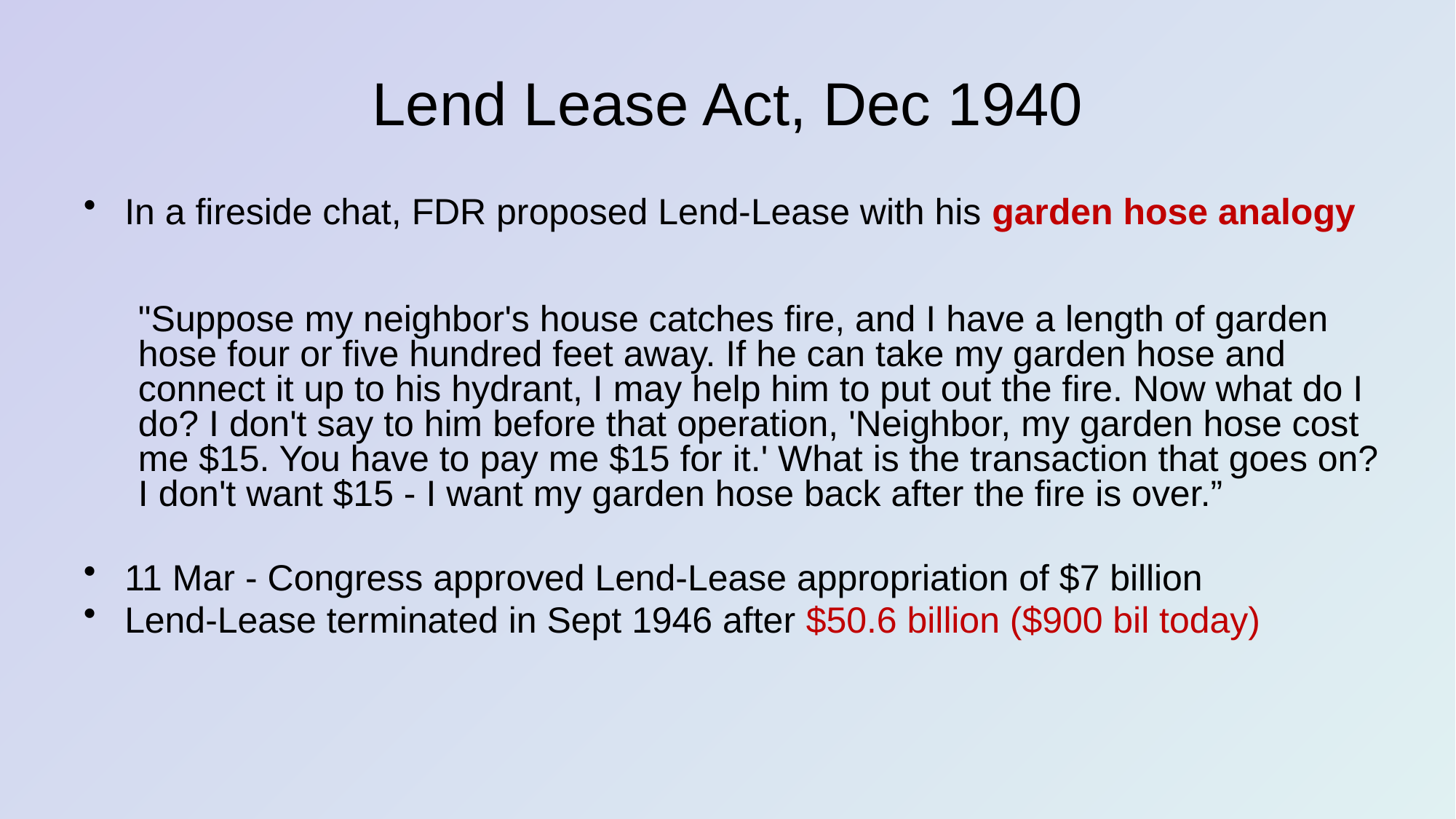

# Lend Lease Act, Dec 1940
In a fireside chat, FDR proposed Lend-Lease with his garden hose analogy

"Suppose my neighbor's house catches fire, and I have a length of garden hose four or five hundred feet away. If he can take my garden hose and connect it up to his hydrant, I may help him to put out the fire. Now what do I do? I don't say to him before that operation, 'Neighbor, my garden hose cost me $15. You have to pay me $15 for it.' What is the transaction that goes on? I don't want $15 - I want my garden hose back after the fire is over.”

11 Mar - Congress approved Lend-Lease appropriation of $7 billion
Lend-Lease terminated in Sept 1946 after $50.6 billion ($900 bil today)